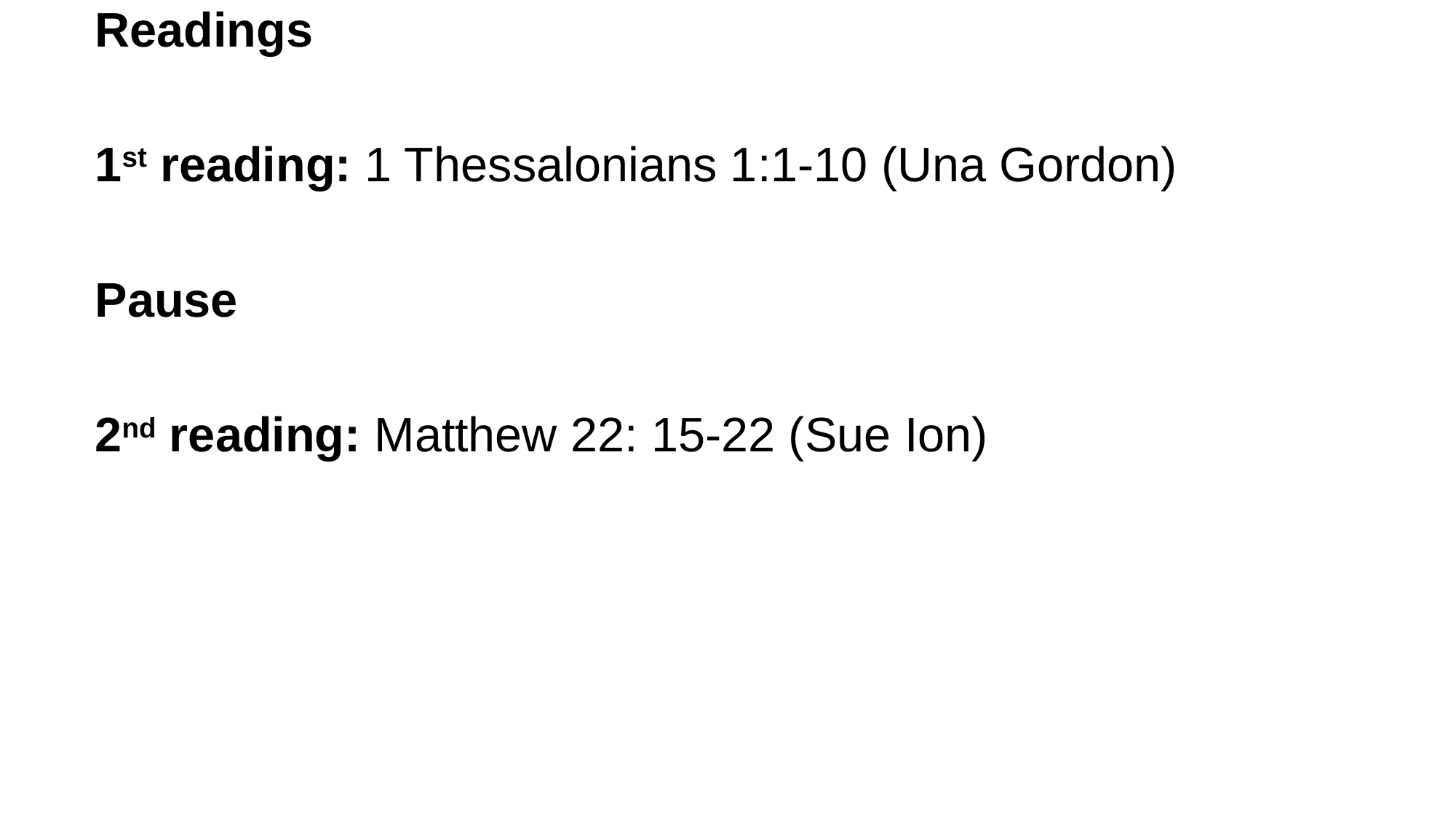

Readings

1st reading: 1 Thessalonians 1:1-10 (Una Gordon)

Pause

2nd reading: Matthew 22: 15-22 (Sue Ion)